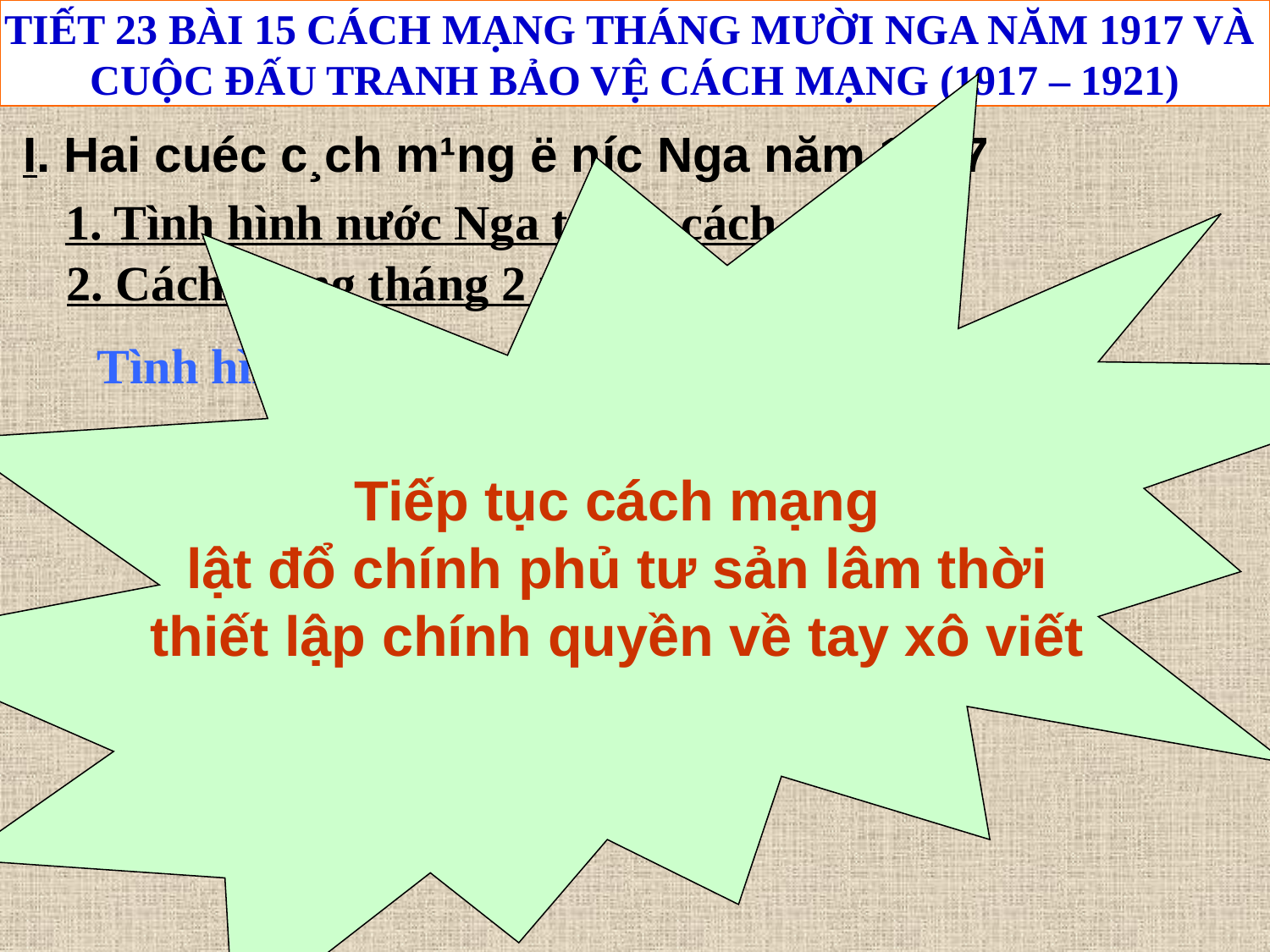

TIẾT 23 BÀI 15 CÁCH MẠNG THÁNG MƯỜI NGA NĂM 1917 VÀ
CUỘC ĐẤU TRANH BẢO VỆ CÁCH MẠNG (1917 – 1921)
Tiếp tục cách mạng
 lật đổ chính phủ tư sản lâm thời
thiết lập chính quyền về tay xô viết
I. Hai cuéc c¸ch m¹ng ë n­íc Nga năm 1917
1. Tình hình nước Nga trước cách mạng
2. Cách mạng tháng 2 năm 1917
Tình hình đó đặt ra yêu cầu gì cho nước Nga?